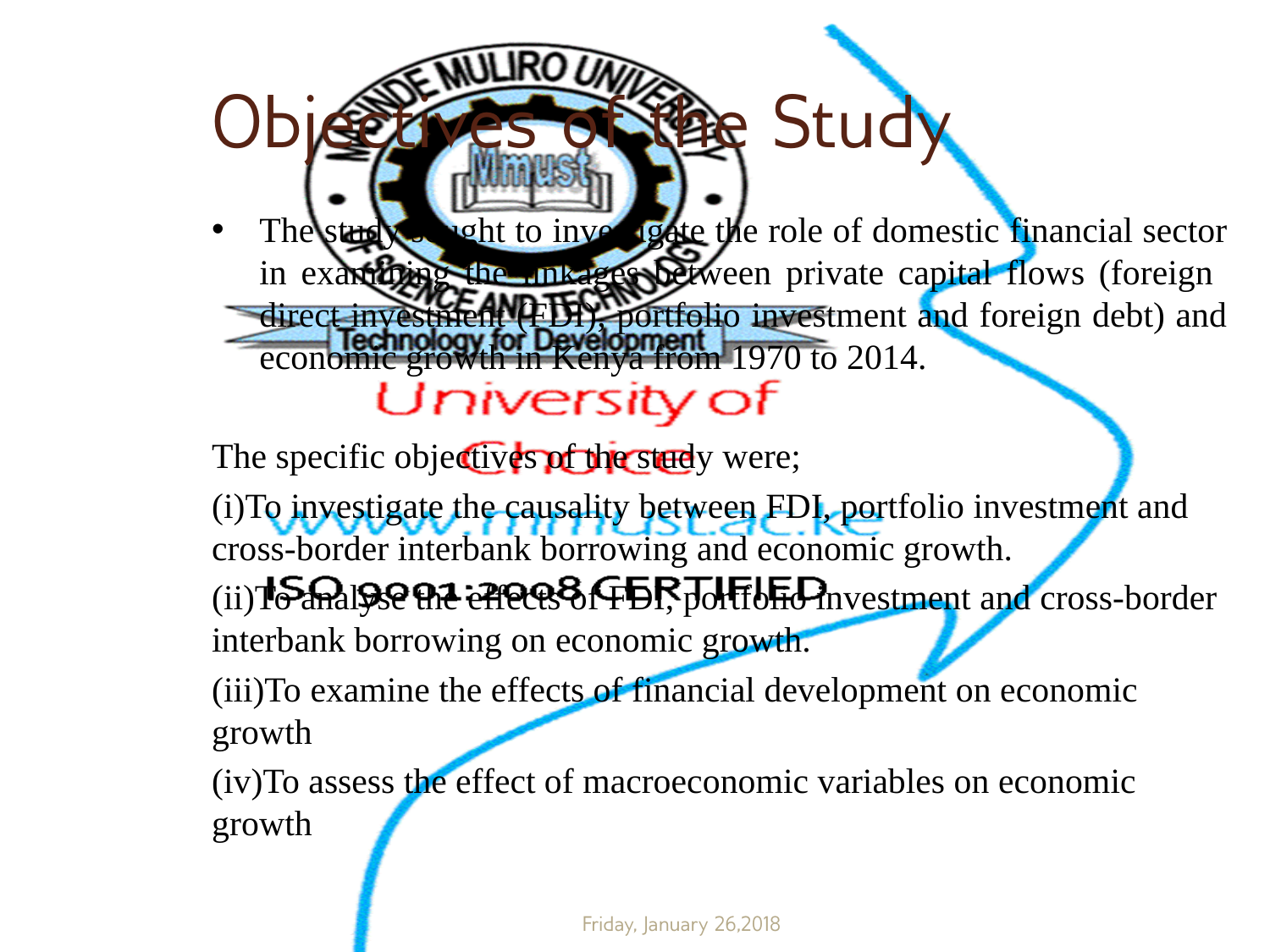

# Objectives of the Study
The study sought to investigate the role of domestic financial sector in examining the linkages between private capital flows (foreign  direct investment (FDI), portfolio investment and foreign debt) and economic growth in Kenya from 1970 to 2014.

The specific objectives of the study were;
(i)To investigate the causality between FDI, portfolio investment and cross-border interbank borrowing and economic growth.
(ii)To analyse the effects of FDI, portfolio investment and cross-border interbank borrowing on economic growth.
(iii)To examine the effects of financial development on economic growth
(iv)To assess the effect of macroeconomic variables on economic growth

Friday, January 26,2018